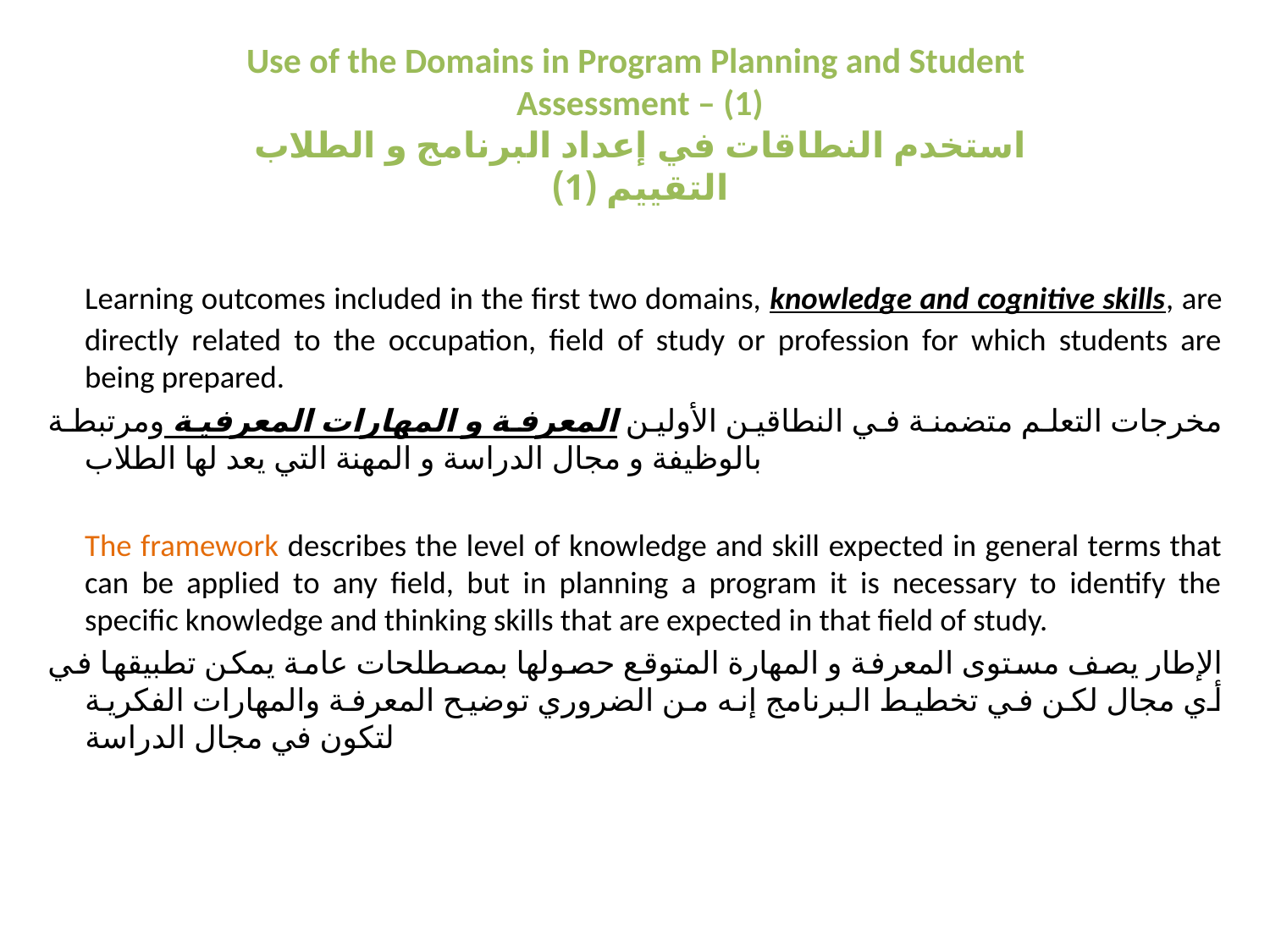

# Use of the Domains in Program Planning and Student Assessment – (1) استخدم النطاقات في إعداد البرنامج و الطلاب التقييم (1)
	Learning outcomes included in the first two domains, knowledge and cognitive skills, are directly related to the occupation, field of study or profession for which students are being prepared.
مخرجات التعلم متضمنة في النطاقين الأولين المعرفة و المهارات المعرفية ومرتبطة بالوظيفة و مجال الدراسة و المهنة التي يعد لها الطلاب

	The framework describes the level of knowledge and skill expected in general terms that can be applied to any field, but in planning a program it is necessary to identify the specific knowledge and thinking skills that are expected in that field of study.
الإطار يصف مستوى المعرفة و المهارة المتوقع حصولها بمصطلحات عامة يمكن تطبيقها في أي مجال لكن في تخطيط البرنامج إنه من الضروري توضيح المعرفة والمهارات الفكرية لتكون في مجال الدراسة